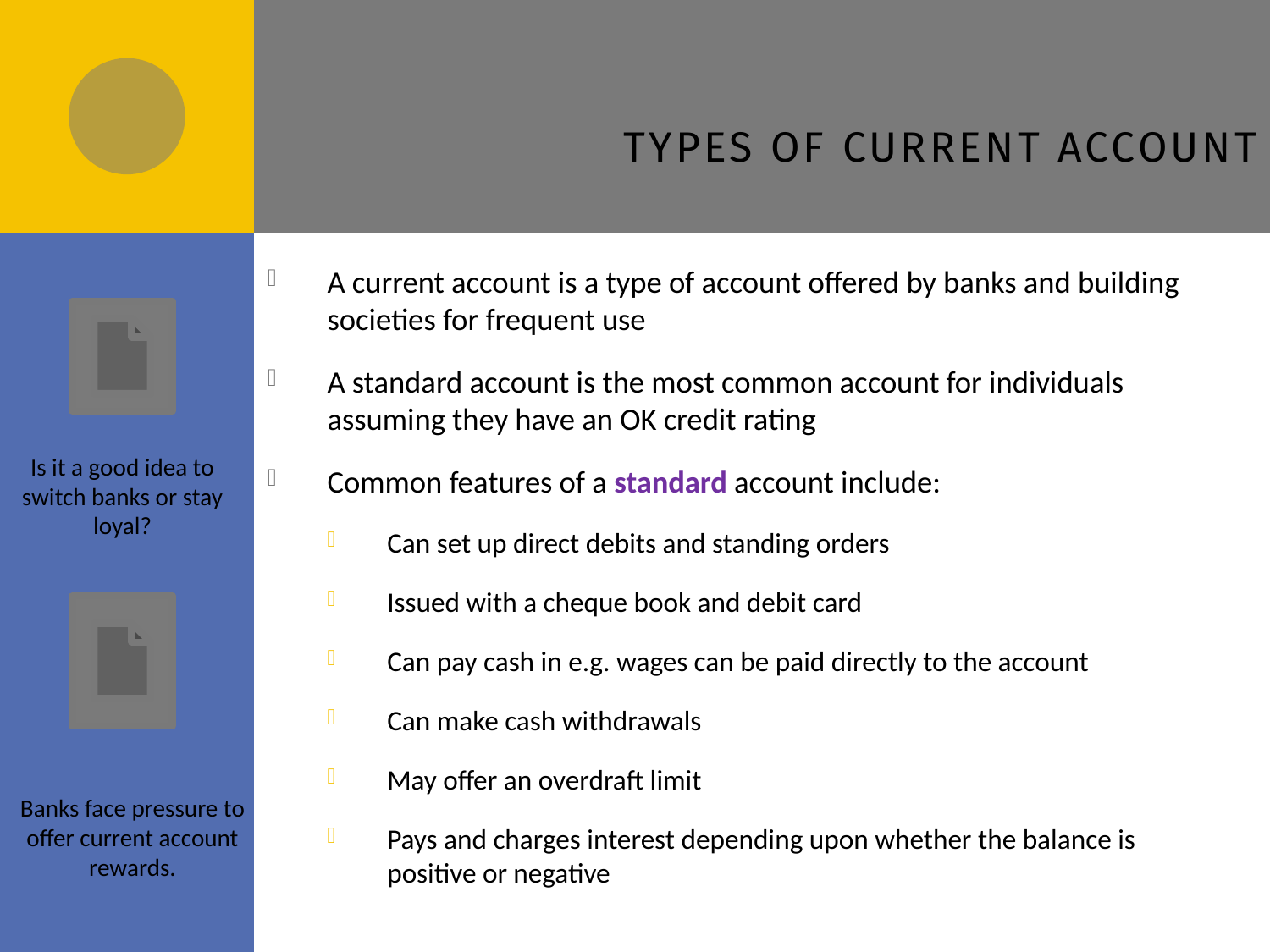

# Types of current account
A current account is a type of account offered by banks and building societies for frequent use
A standard account is the most common account for individuals assuming they have an OK credit rating
Common features of a standard account include:
Can set up direct debits and standing orders
Issued with a cheque book and debit card
Can pay cash in e.g. wages can be paid directly to the account
Can make cash withdrawals
May offer an overdraft limit
Pays and charges interest depending upon whether the balance is positive or negative

Is it a good idea to switch banks or stay loyal?

Banks face pressure to offer current account rewards.